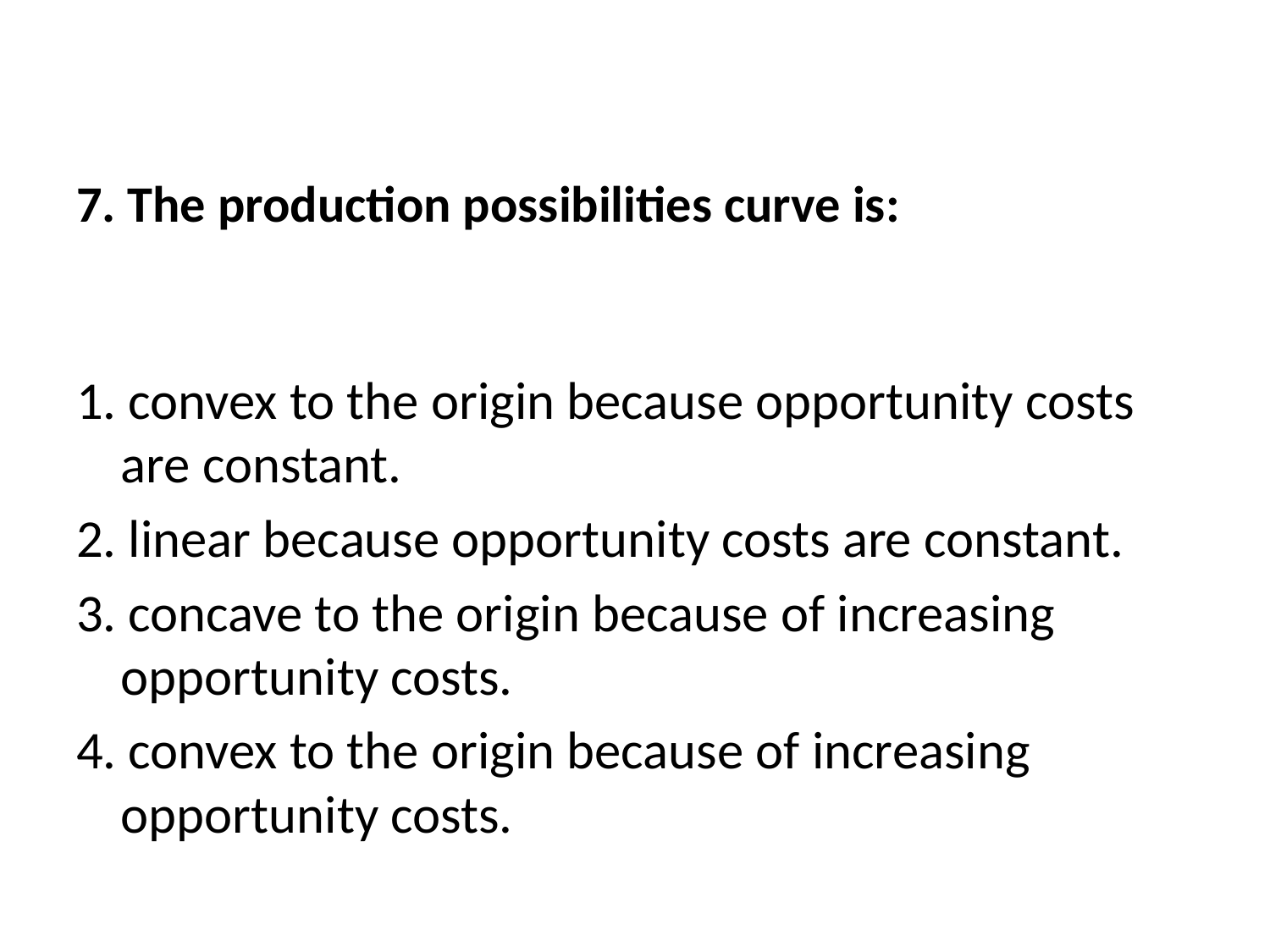

# 7. The production possibilities curve is:
1. convex to the origin because opportunity costs are constant.
2. linear because opportunity costs are constant.
3. concave to the origin because of increasing opportunity costs.
4. convex to the origin because of increasing opportunity costs.